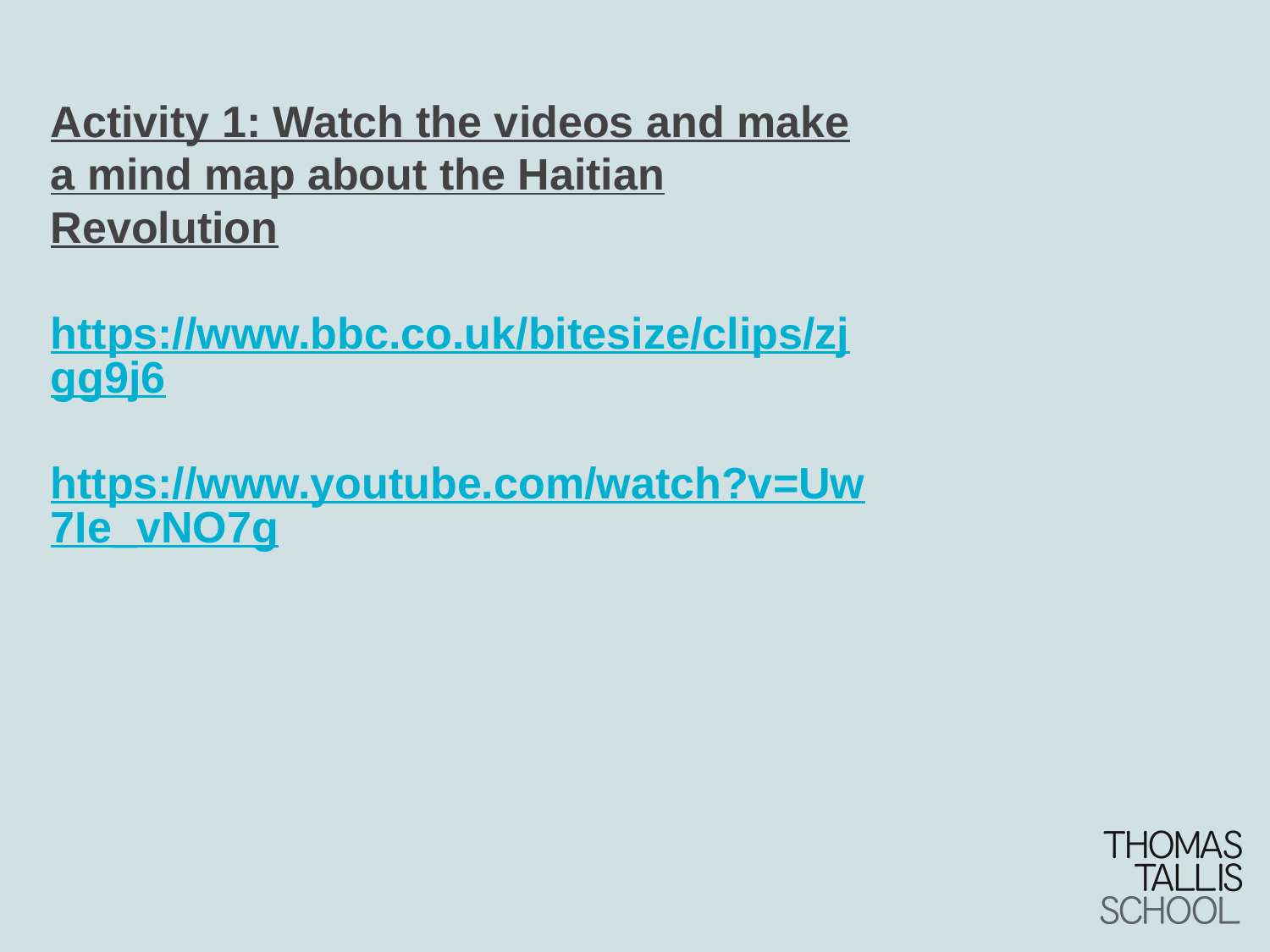

# Activity 1: Watch the videos and make a mind map about the Haitian Revolution https://www.bbc.co.uk/bitesize/clips/zjgg9j6 https://www.youtube.com/watch?v=Uw7Ie_vNO7g